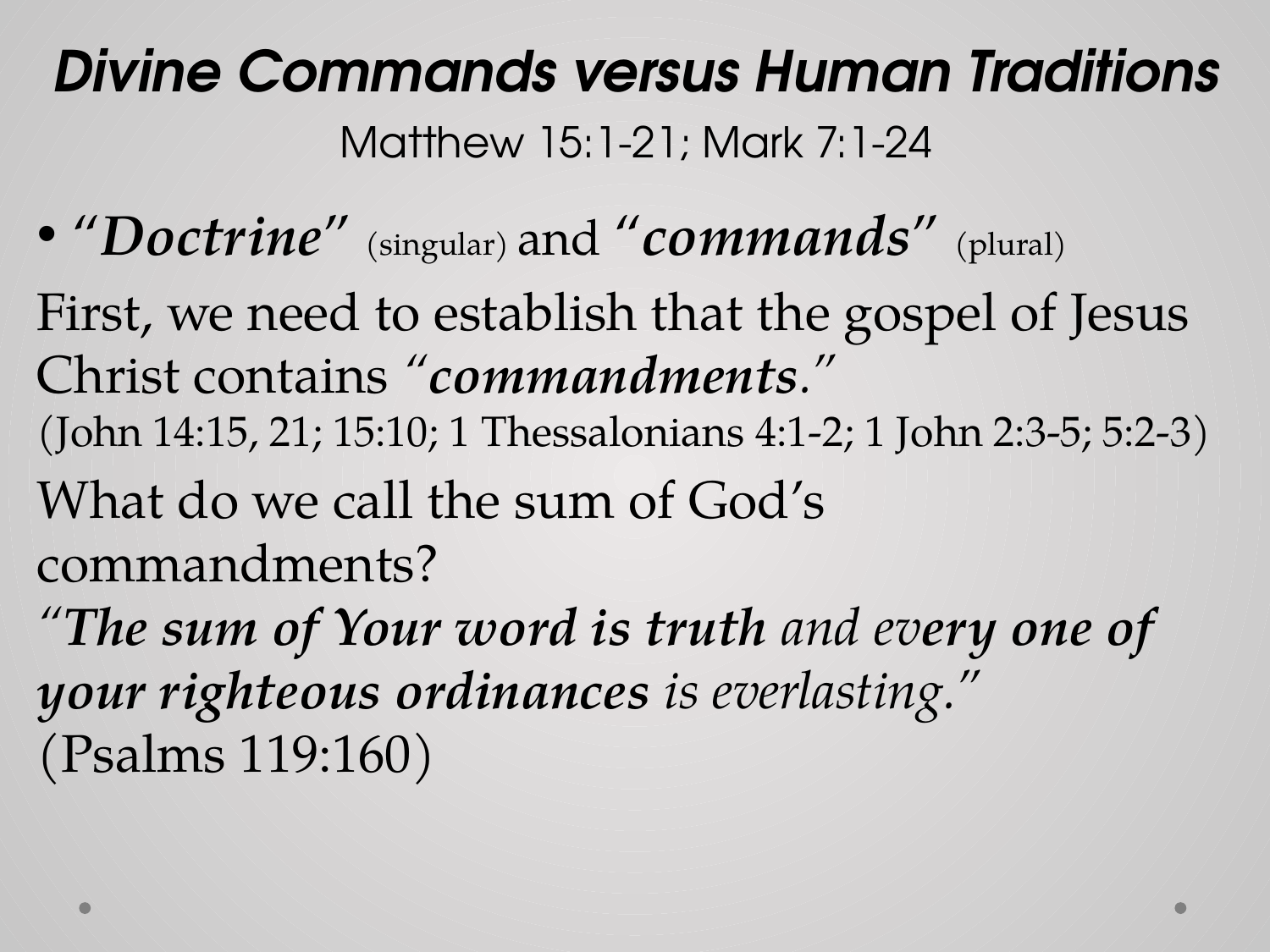

# Divine Commands versus Human Traditions Matthew 15:1-21; Mark 7:1-24
“Doctrine” (singular) and “commands” (plural)
First, we need to establish that the gospel of Jesus Christ contains “commandments.”
(John 14:15, 21; 15:10; 1 Thessalonians 4:1-2; 1 John 2:3-5; 5:2-3)
What do we call the sum of God’s commandments?
“The sum of Your word is truth and every one of your righteous ordinances is everlasting.”
(Psalms 119:160)